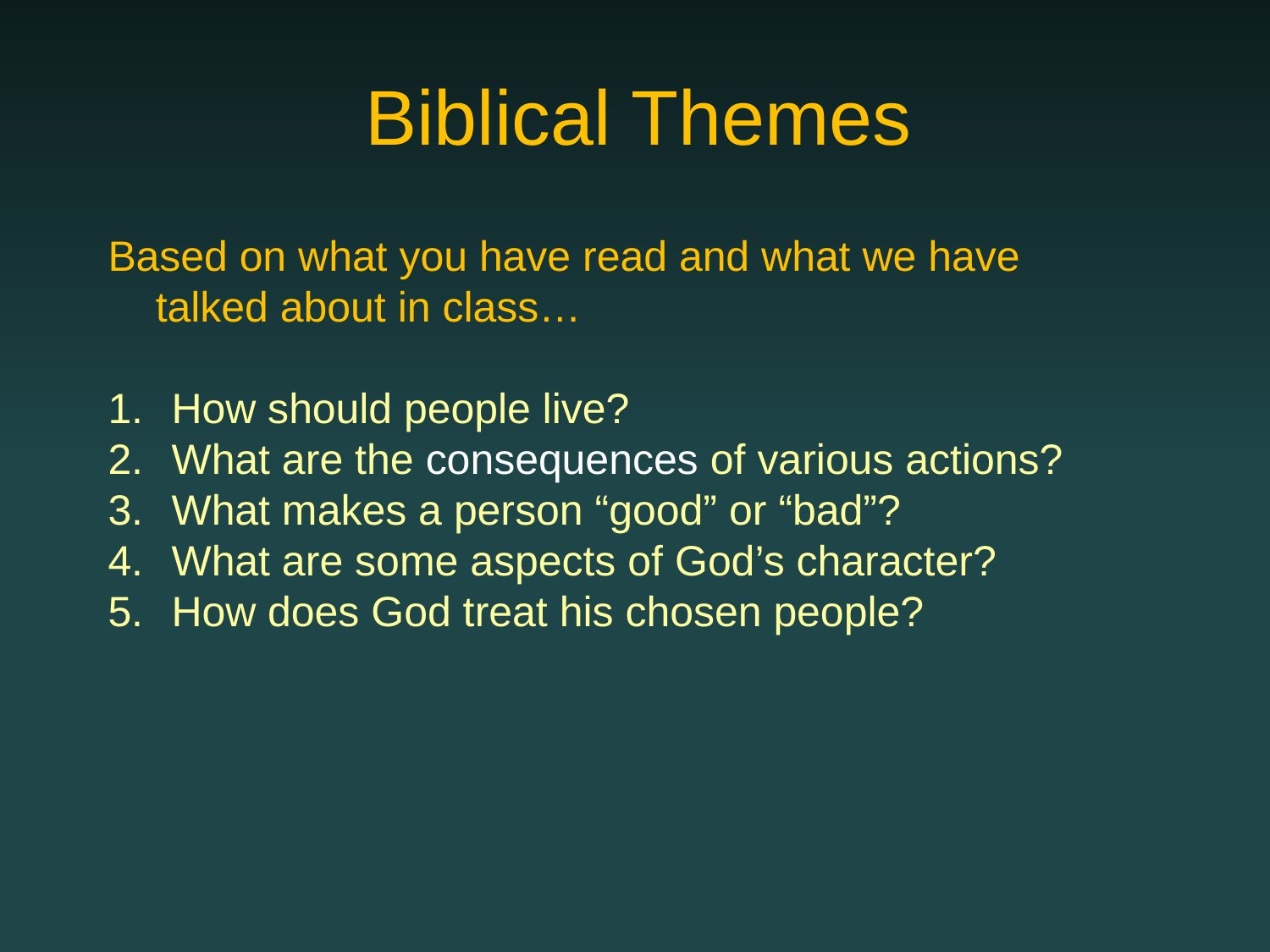

# Biblical Themes
Based on what you have read and what we have talked about in class…

How should people live?
What are the consequences of various actions?
What makes a person “good” or “bad”?
What are some aspects of God’s character?
How does God treat his chosen people?